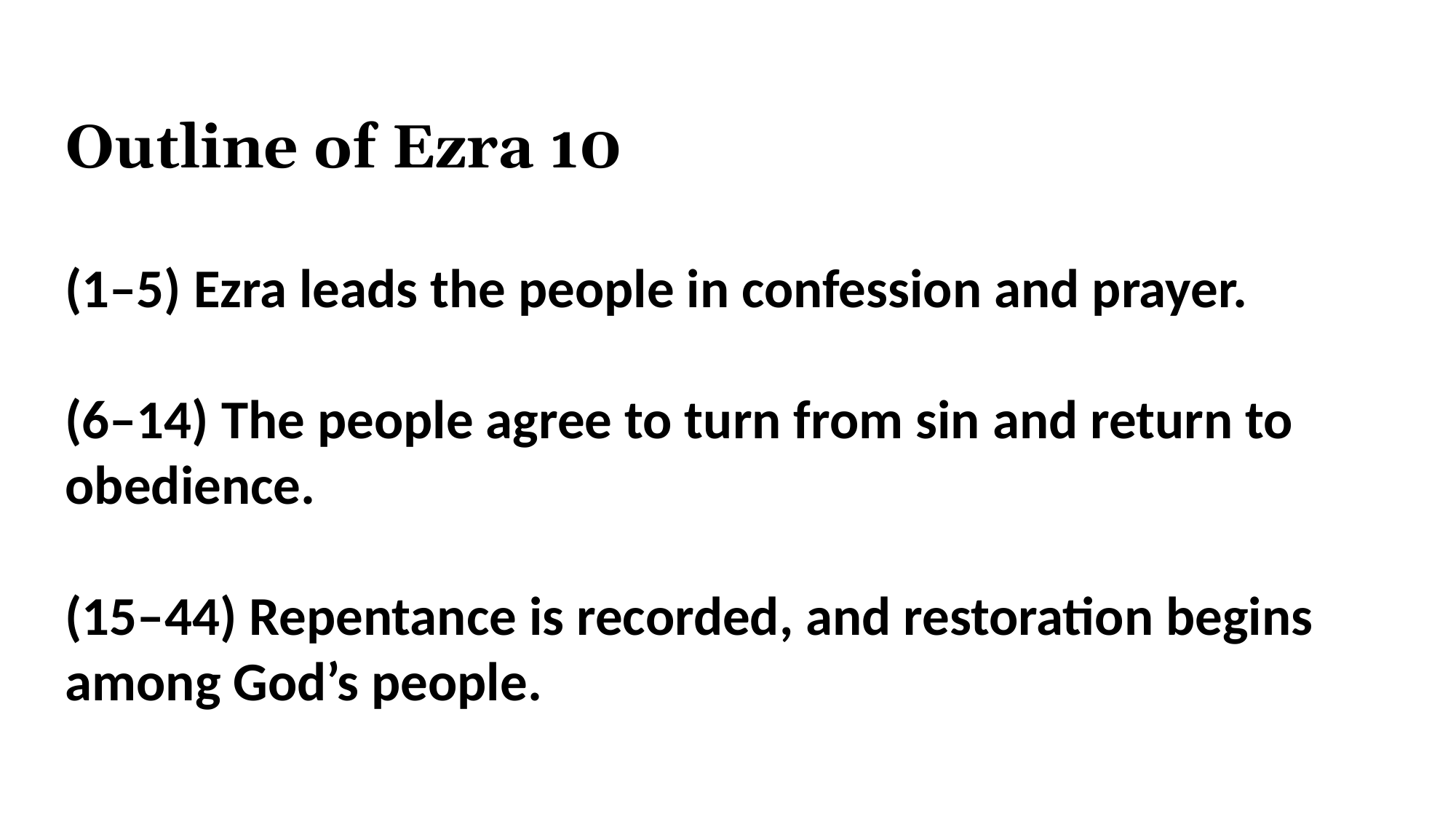

Outline of Ezra 10

(1–5) Ezra leads the people in confession and prayer.

(6–14) The people agree to turn from sin and return to obedience.

(15–44) Repentance is recorded, and restoration begins among God’s people.